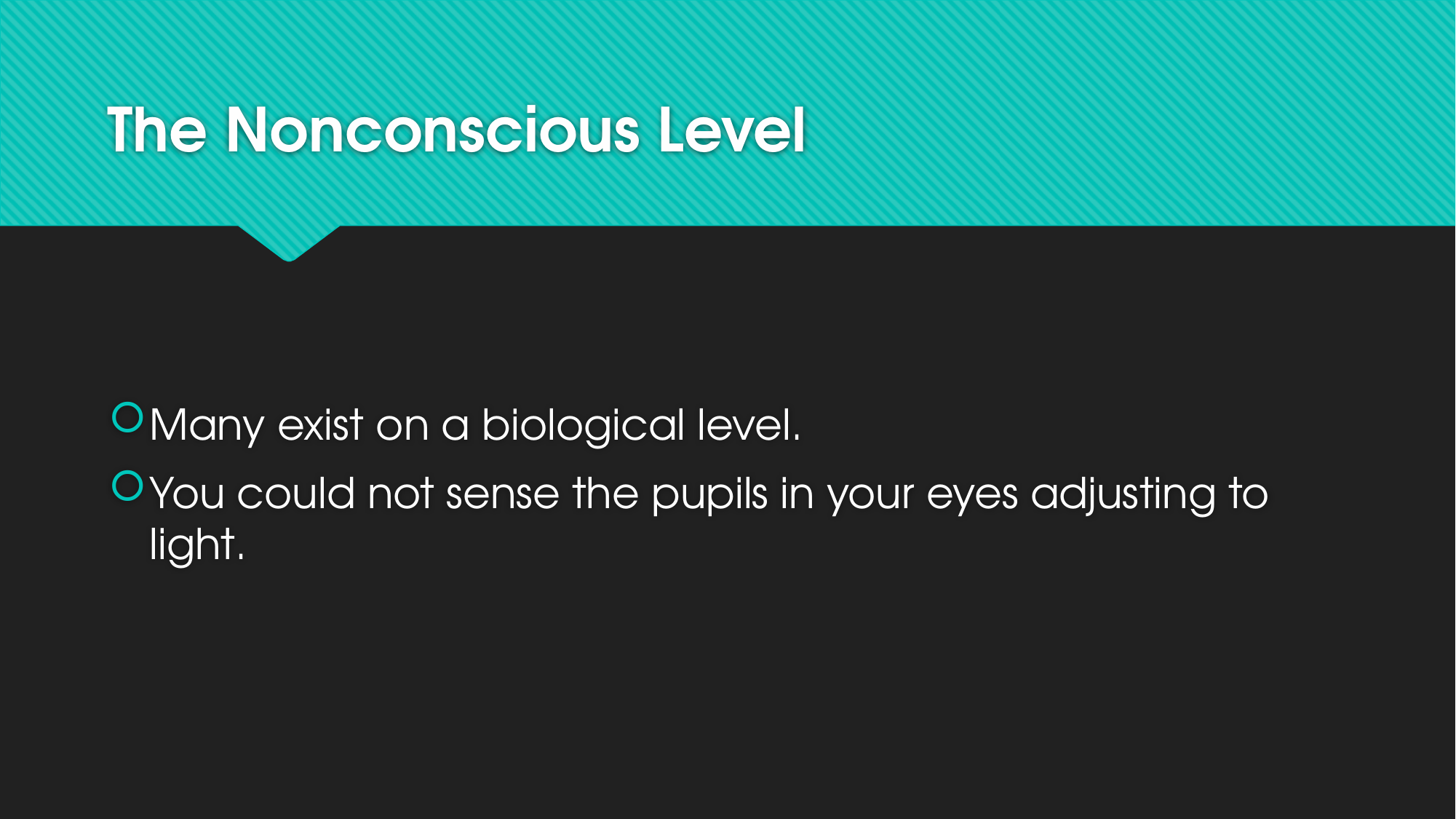

# The Nonconscious Level
Many exist on a biological level.
You could not sense the pupils in your eyes adjusting to light.